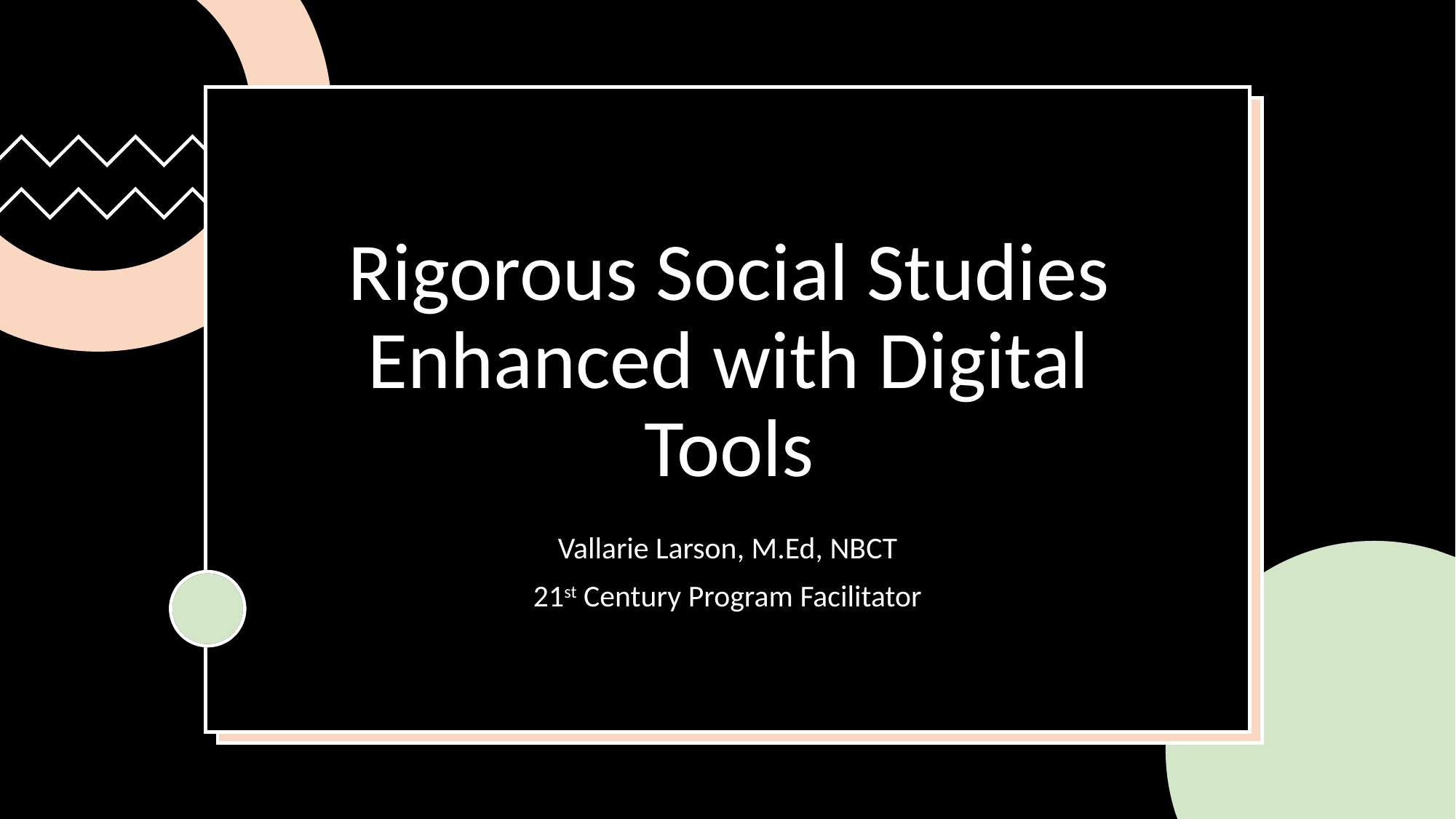

# Rigorous Social Studies Enhanced with Digital Tools

Vallarie Larson, M.Ed, NBCT
21st Century Program Facilitator